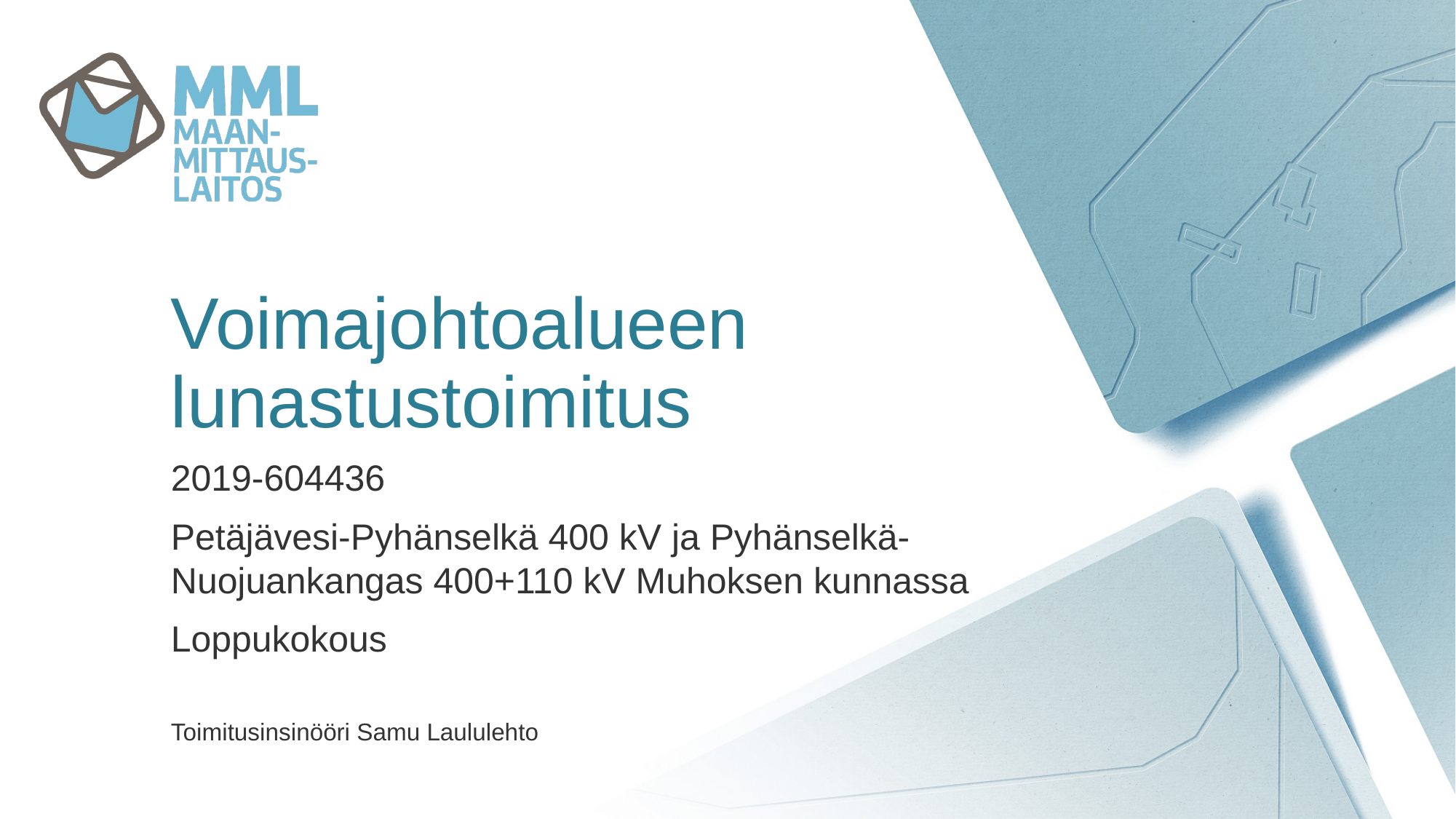

# Voimajohtoalueen lunastustoimitus
2019-604436
Petäjävesi-Pyhänselkä 400 kV ja Pyhänselkä-Nuojuankangas 400+110 kV Muhoksen kunnassa
Loppukokous
Toimitusinsinööri Samu Laululehto